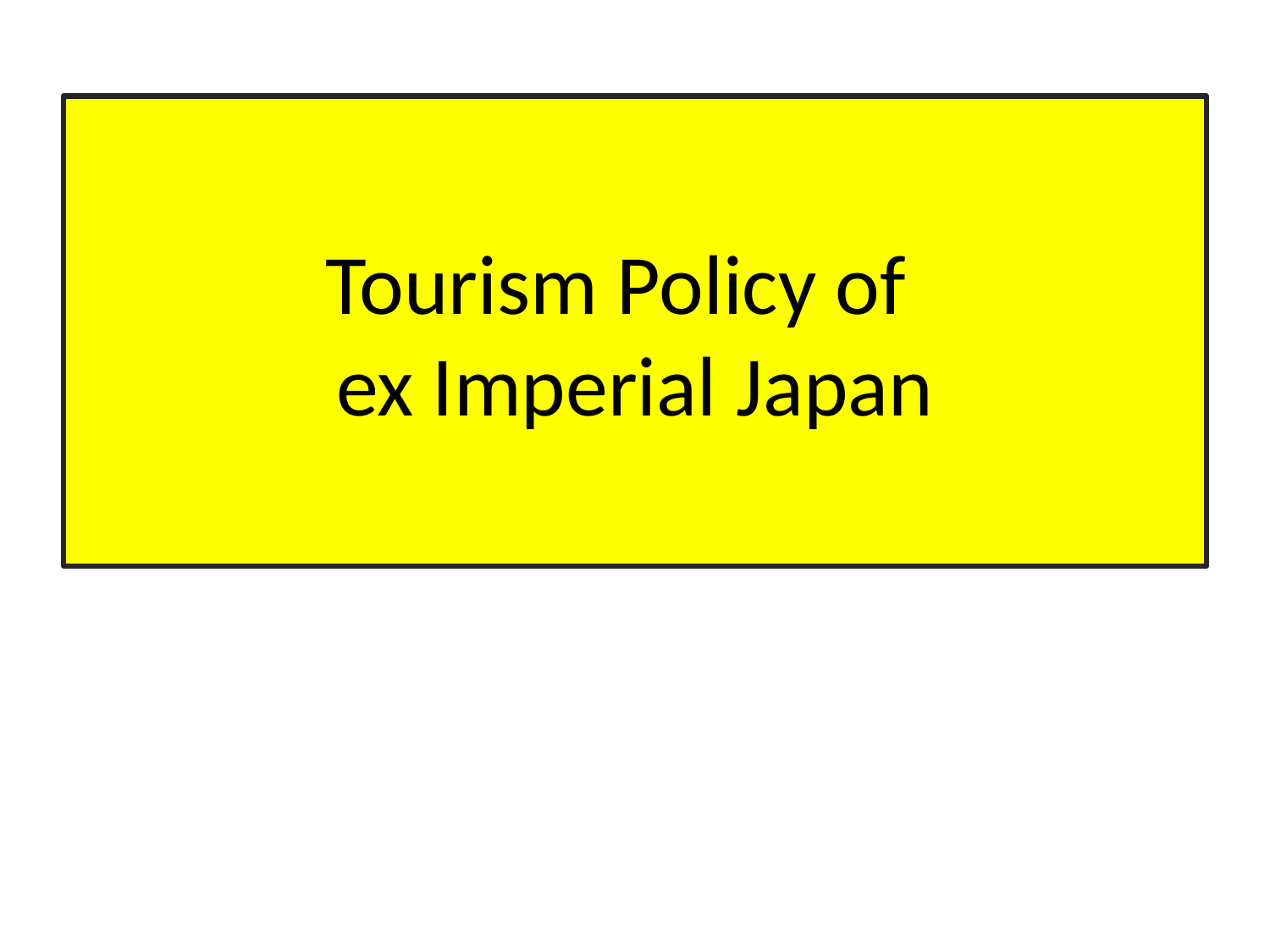

# Tourism Policy of ex Imperial Japan